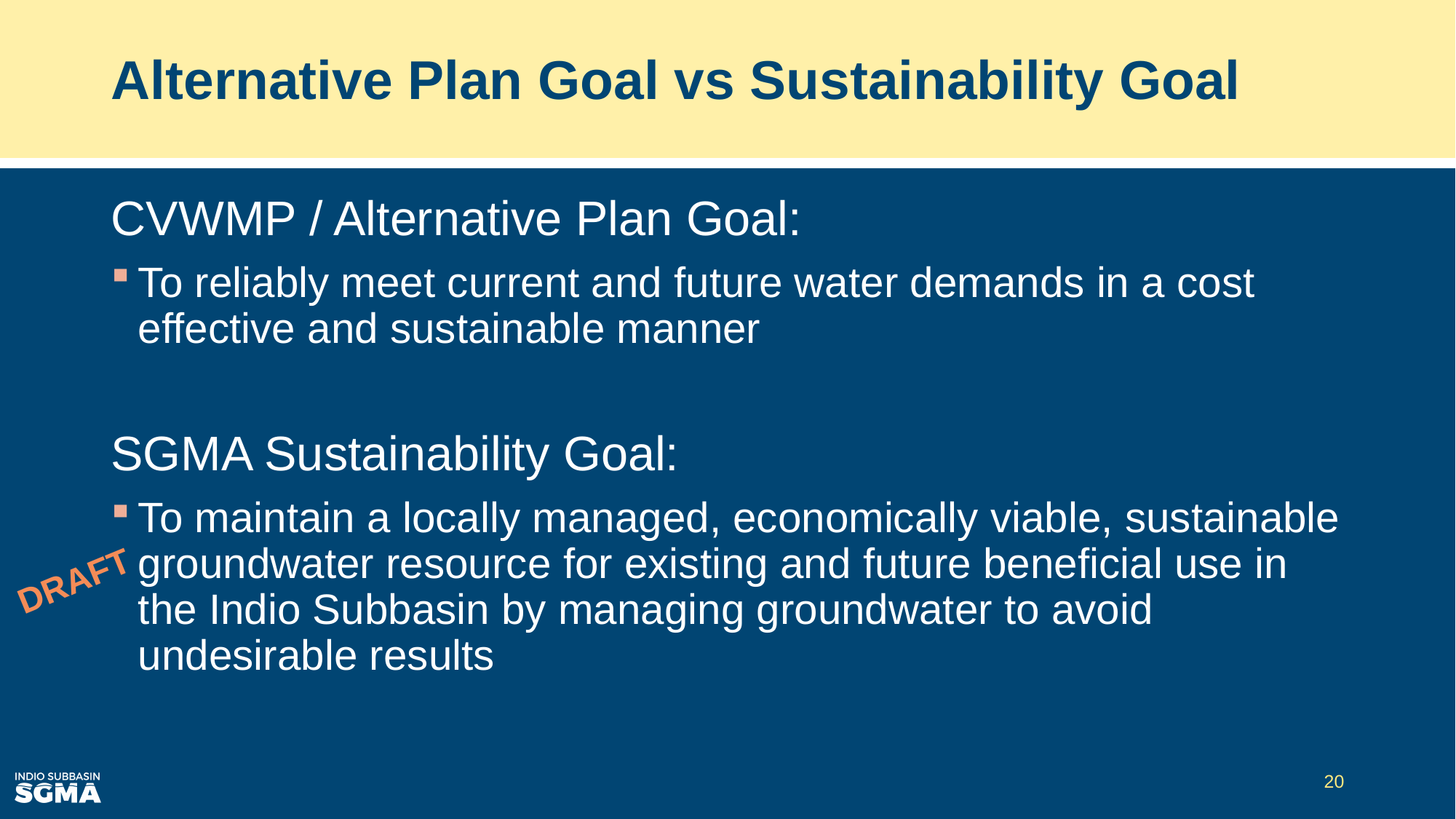

# Alternative Plan Goal vs Sustainability Goal
CVWMP / Alternative Plan Goal:
To reliably meet current and future water demands in a cost effective and sustainable manner

SGMA Sustainability Goal:
To maintain a locally managed, economically viable, sustainable groundwater resource for existing and future beneficial use in the Indio Subbasin by managing groundwater to avoid undesirable results

DRAFT
20